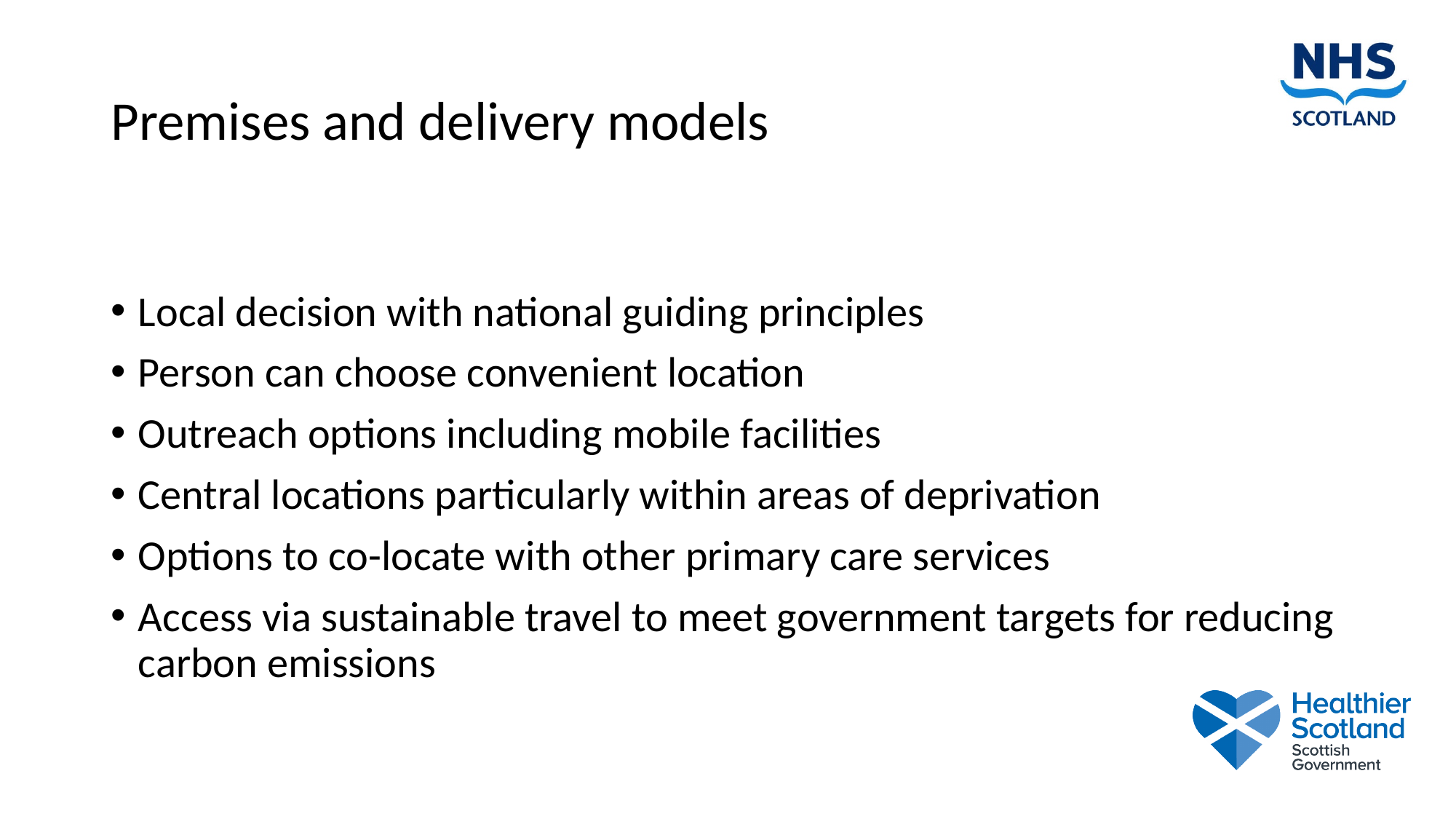

# Premises and delivery models

Local decision with national guiding principles
Person can choose convenient location
Outreach options including mobile facilities
Central locations particularly within areas of deprivation
Options to co-locate with other primary care services
Access via sustainable travel to meet government targets for reducing carbon emissions